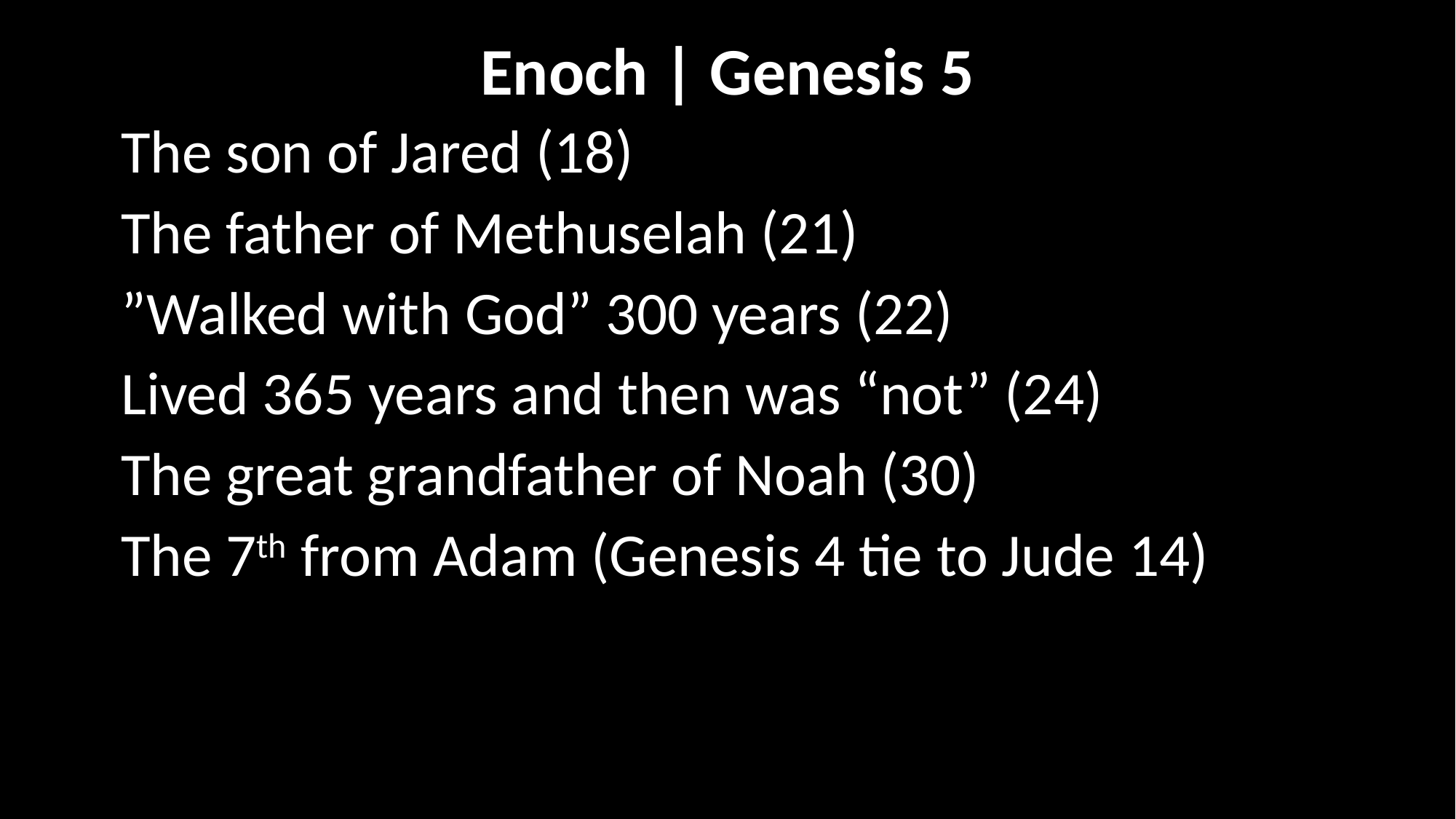

# Enoch | Genesis 5
The son of Jared (18)
The father of Methuselah (21)
”Walked with God” 300 years (22)
Lived 365 years and then was “not” (24)
The great grandfather of Noah (30)
The 7th from Adam (Genesis 4 tie to Jude 14)